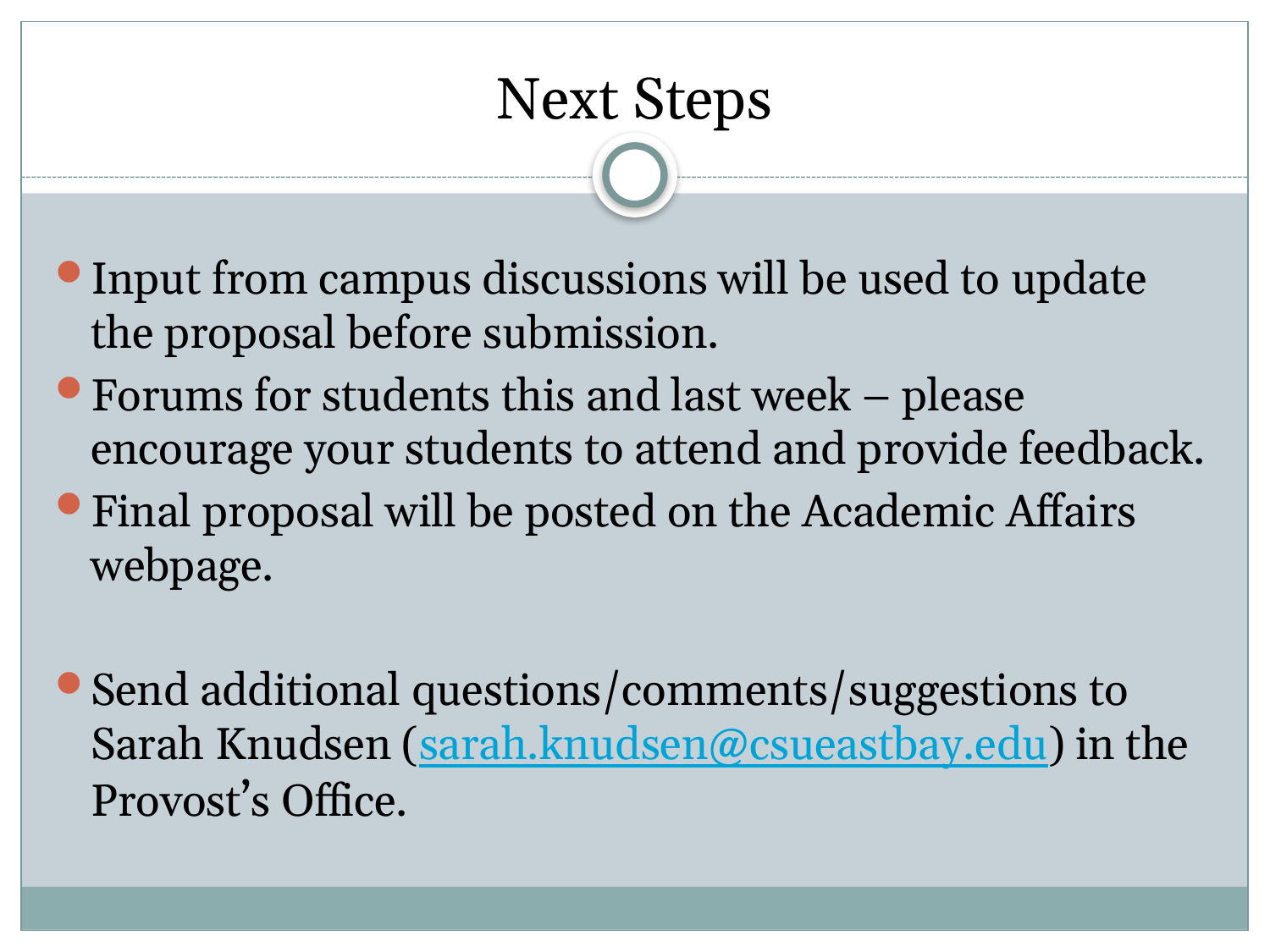

# Next Steps
Input from campus discussions will be used to update the proposal before submission.
Forums for students this and last week – please encourage your students to attend and provide feedback.
Final proposal will be posted on the Academic Affairs webpage.

Send additional questions/comments/suggestions to Sarah Knudsen (sarah.knudsen@csueastbay.edu) in the Provost’s Office.